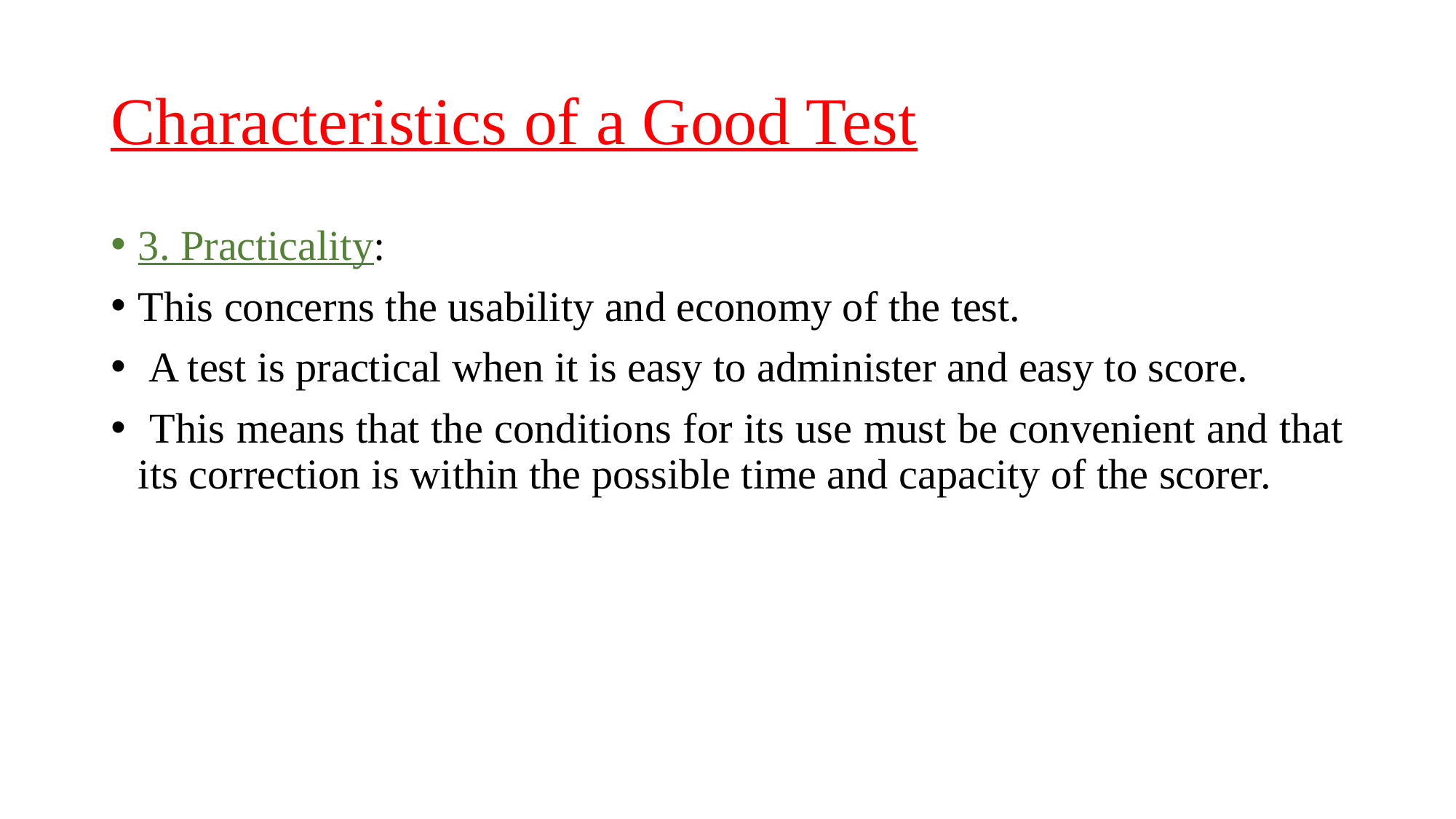

# Characteristics of a Good Test
3. Practicality:
This concerns the usability and economy of the test.
 A test is practical when it is easy to administer and easy to score.
 This means that the conditions for its use must be convenient and that its correction is within the possible time and capacity of the scorer.